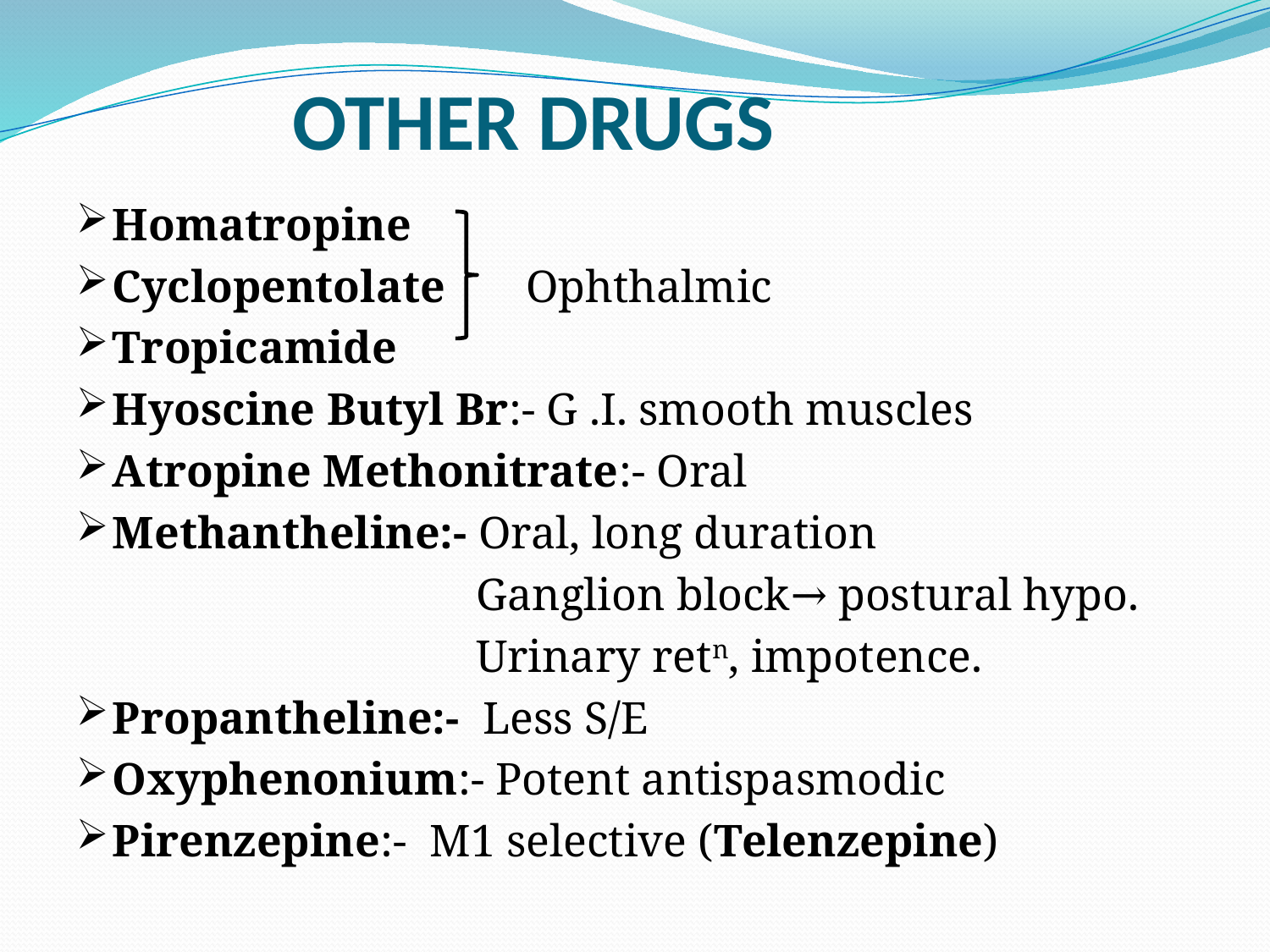

# OTHER DRUGS
Homatropine
Cyclopentolate       Ophthalmic
Tropicamide
Hyoscine Butyl Br:- G .I. smooth muscles
Atropine Methonitrate:- Oral
Methantheline:- Oral, long duration
                                   Ganglion block→ postural hypo.
                                   Urinary retn, impotence.
Propantheline:-  Less S/E
Oxyphenonium:- Potent antispasmodic
Pirenzepine:-  M1 selective (Telenzepine)